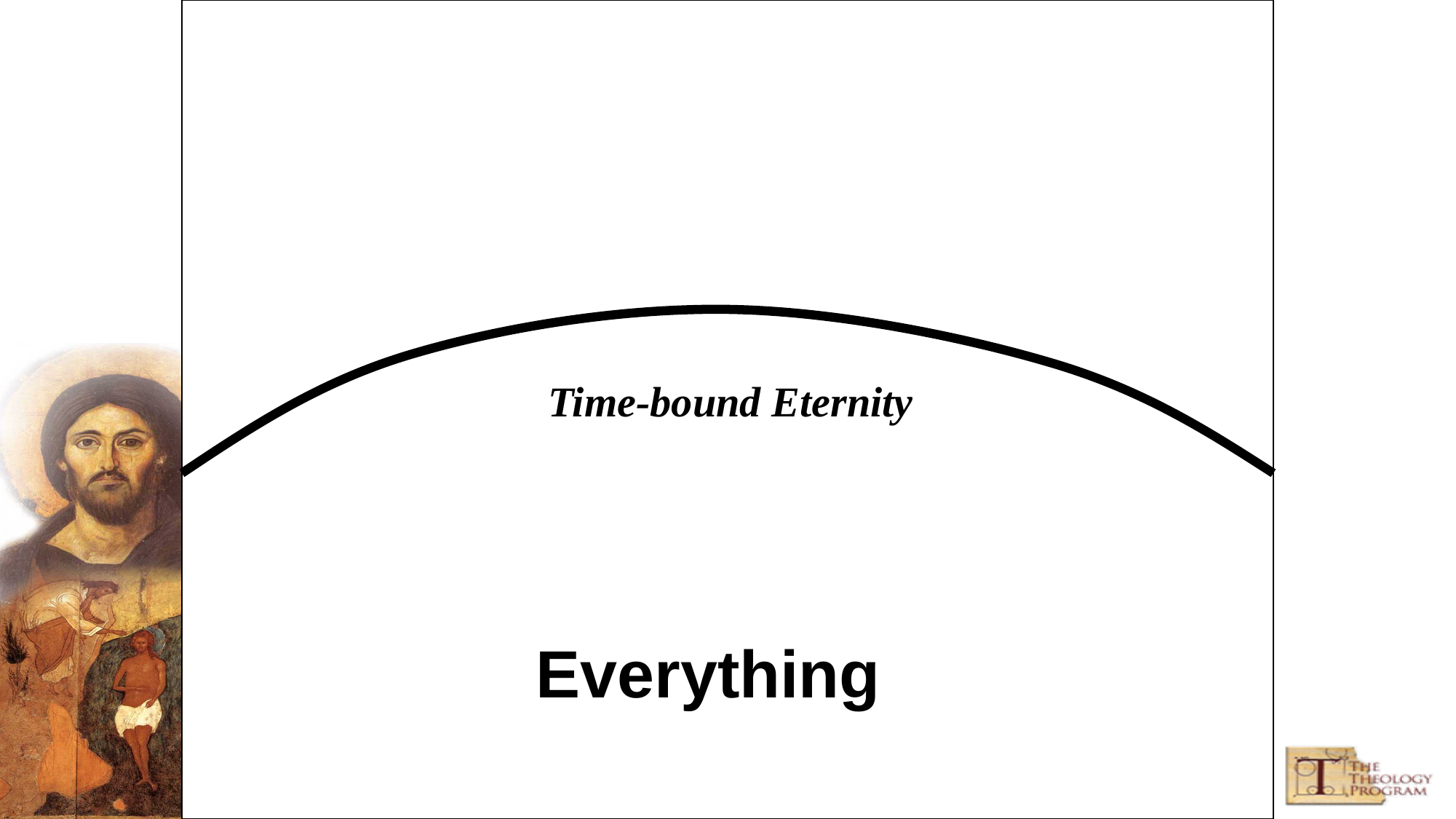

Time-bound Eternity

Everything
© Copyright 2002-2006, Reclaiming the Mind Ministries.